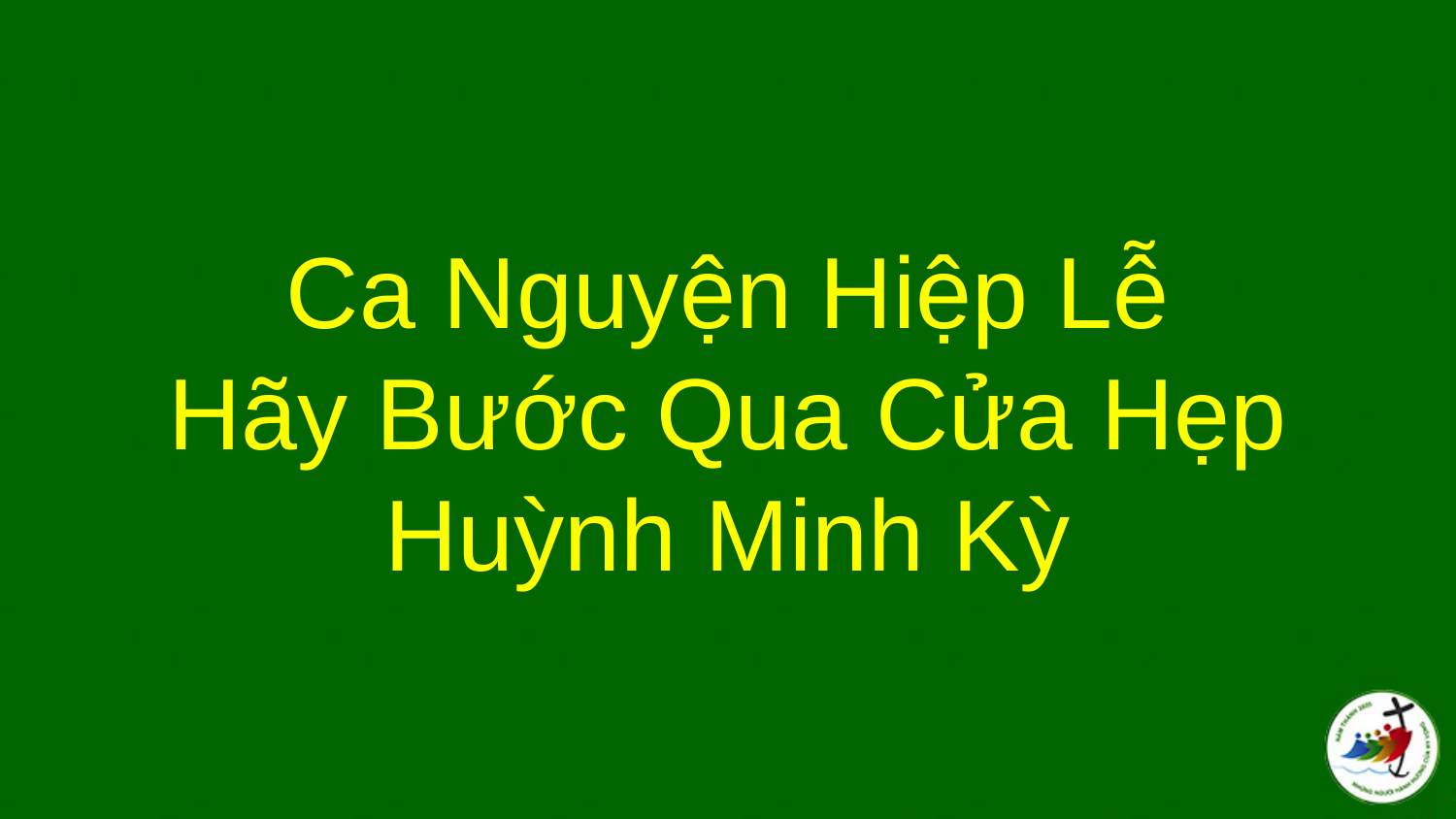

# Ca Nguyện Hiệp Lễ Hãy Bước Qua Cửa Hẹp Huỳnh Minh Kỳ